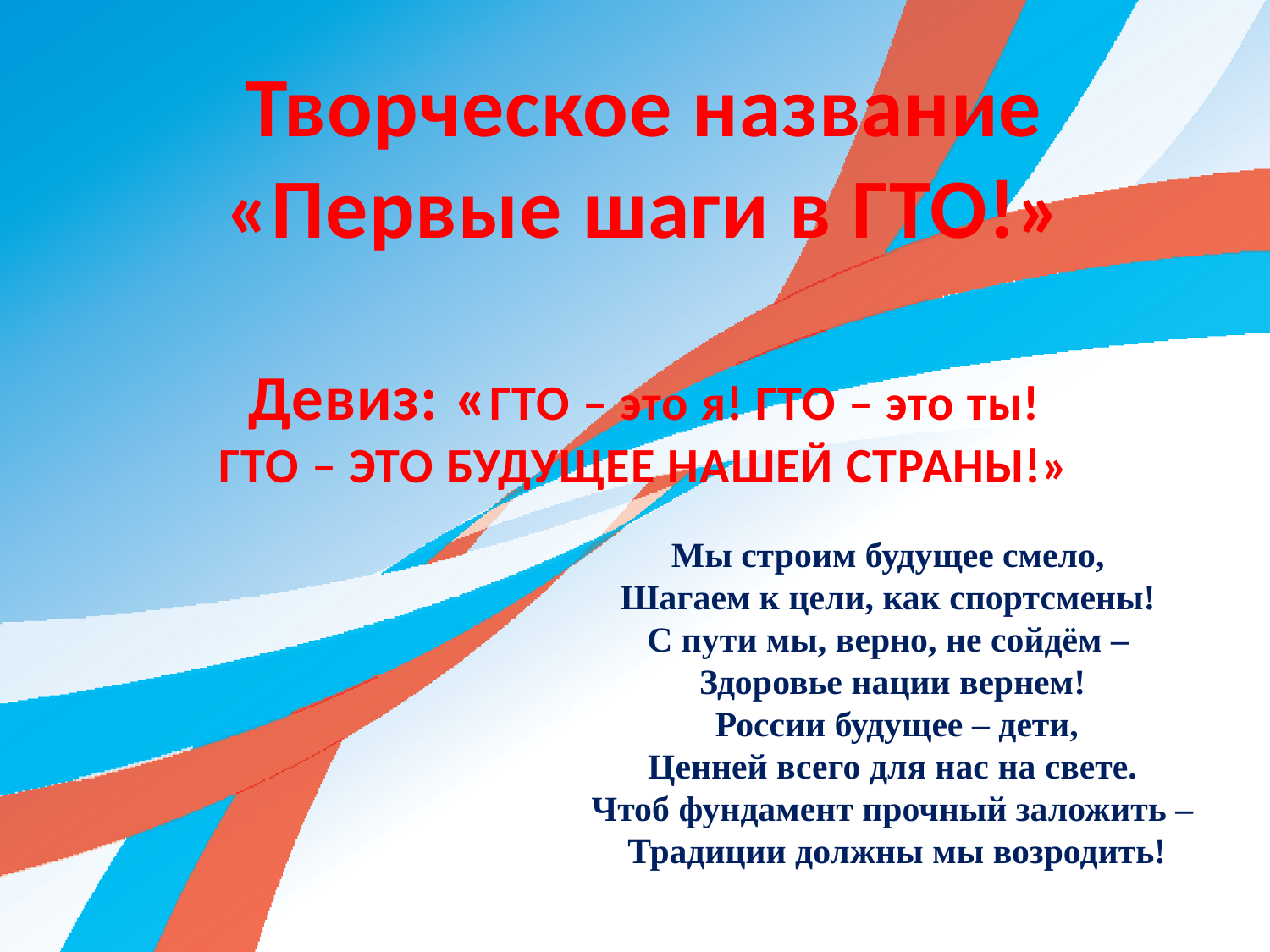

Творческое название
«Первые шаги в ГТО!»

Девиз: «ГТО – это я! ГТО – это ты!
ГТО – ЭТО БУДУЩЕЕ НАШЕЙ СТРАНЫ!»

Мы строим будущее смело,
Шагаем к цели, как спортсмены!
С пути мы, верно, не сойдём –
Здоровье нации вернем!
 России будущее – дети,
 Ценней всего для нас на свете.
Чтоб фундамент прочный заложить –
 Традиции должны мы возродить!